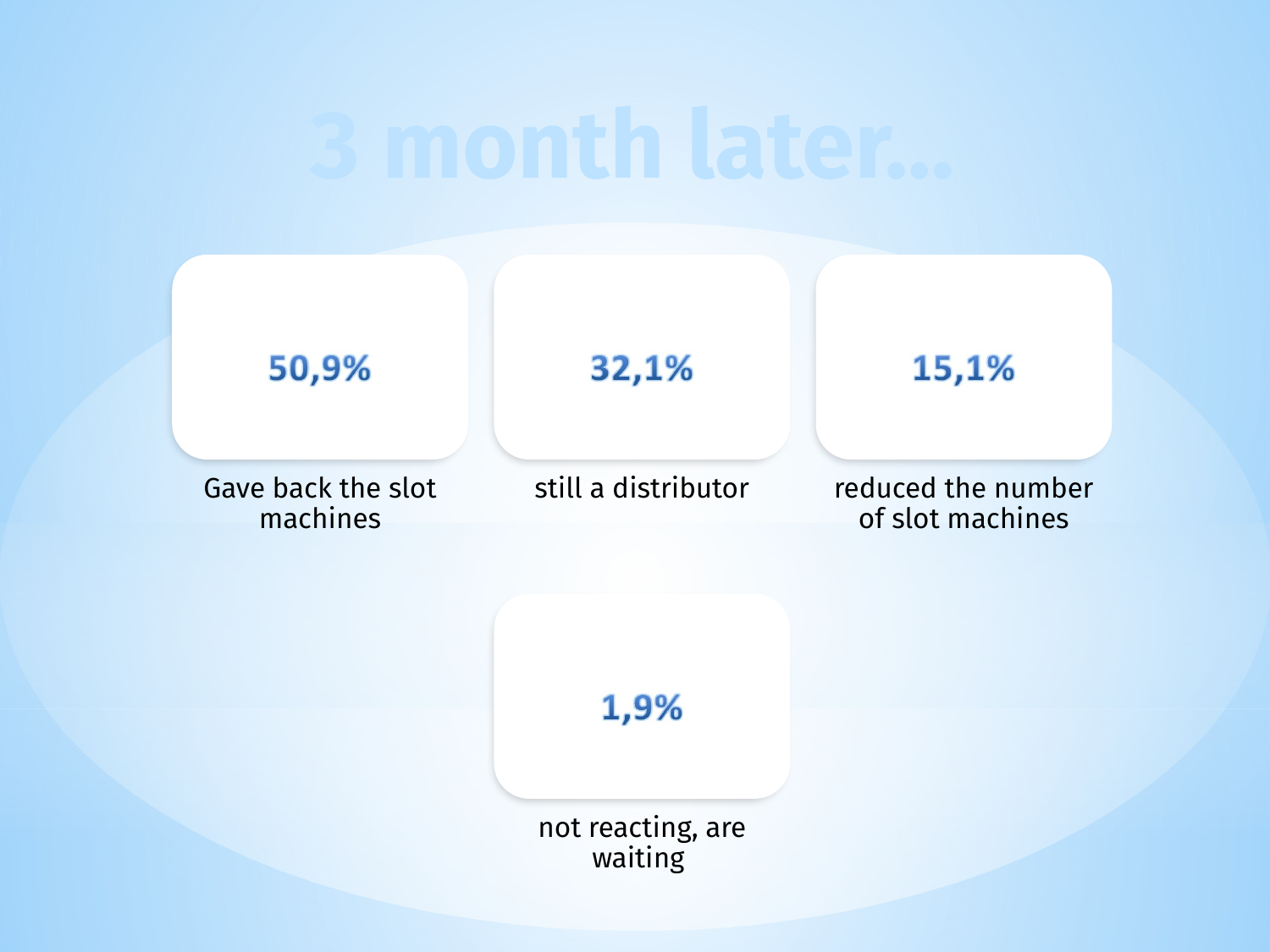

3 month later…
Gave back the slot machines
still a distributor
reduced the number of slot machines
not reacting, are waiting